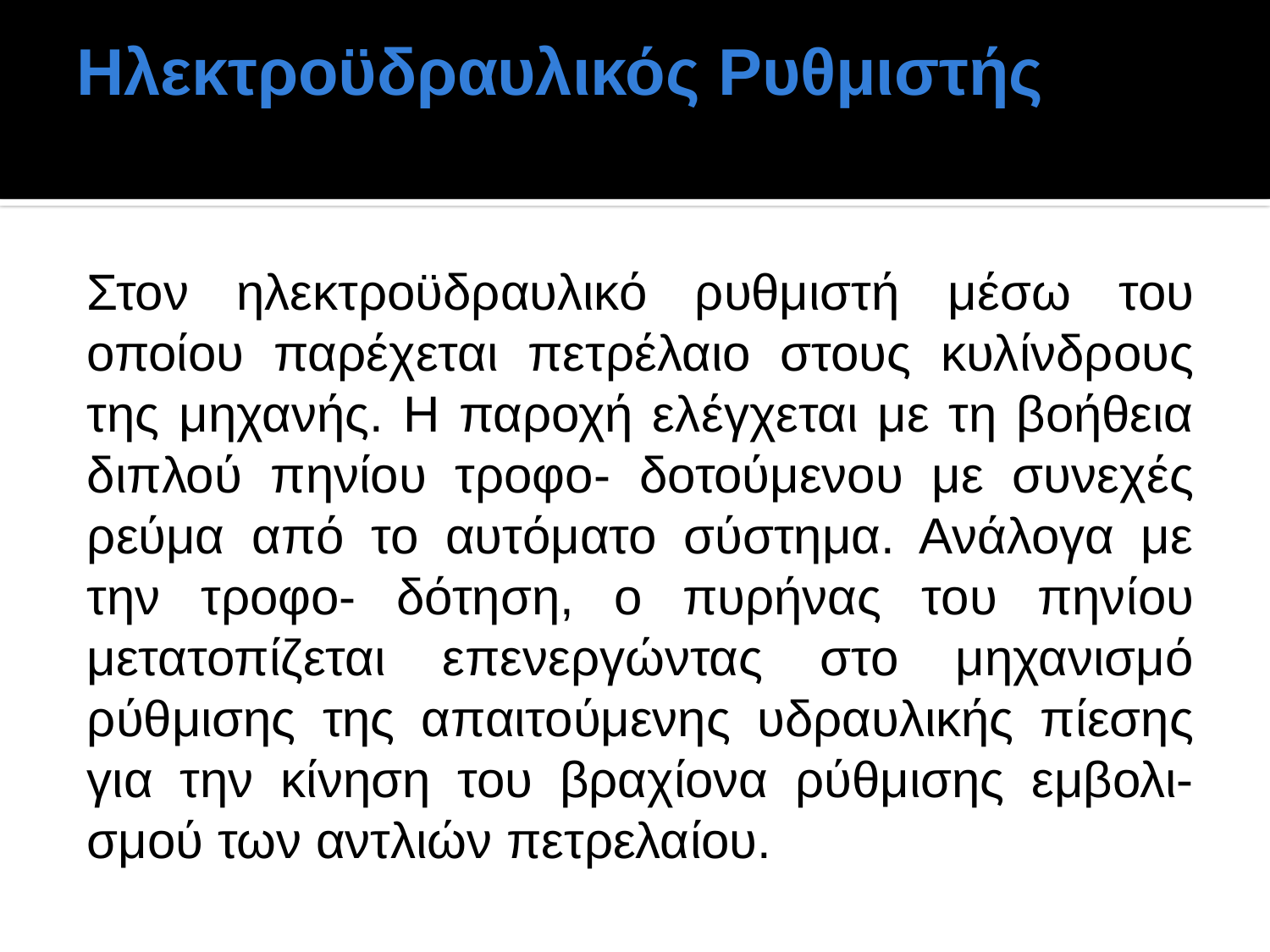

# Ηλεκτροϋδραυλικός Ρυθμιστής
Στον ηλεκτροϋδραυλικό ρυθμιστή μέσω του οποίου παρέχεται πετρέλαιο στους κυλίνδρους της μηχανής. Η παροχή ελέγχεται με τη βοήθεια διπλού πηνίου τροφο- δοτούμενου με συνεχές ρεύμα από το αυτόματο σύστημα. Ανάλογα με την τροφο- δότηση, ο πυρήνας του πηνίου μετατοπίζεται επενεργώντας στο μηχανισμό ρύθμισης της απαιτούμενης υδραυλικής πίεσης για την κίνηση του βραχίονα ρύθμισης εμβολι- σμού των αντλιών πετρελαίου.